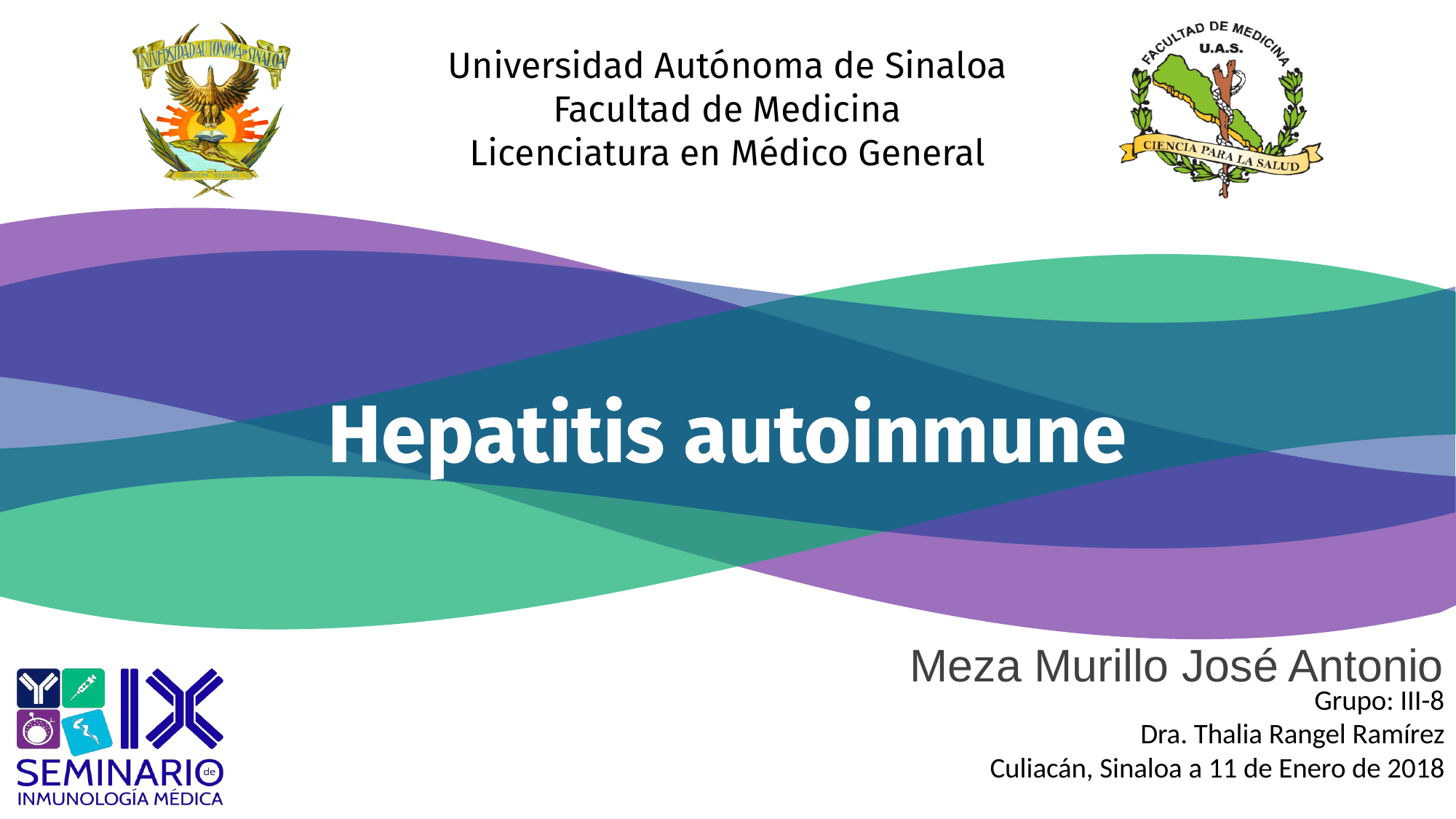

# Hepatitis autoinmune
Meza Murillo José Antonio
Grupo: III-8
Dra. Thalia Rangel Ramírez
Culiacán, Sinaloa a 11 de Enero de 2018